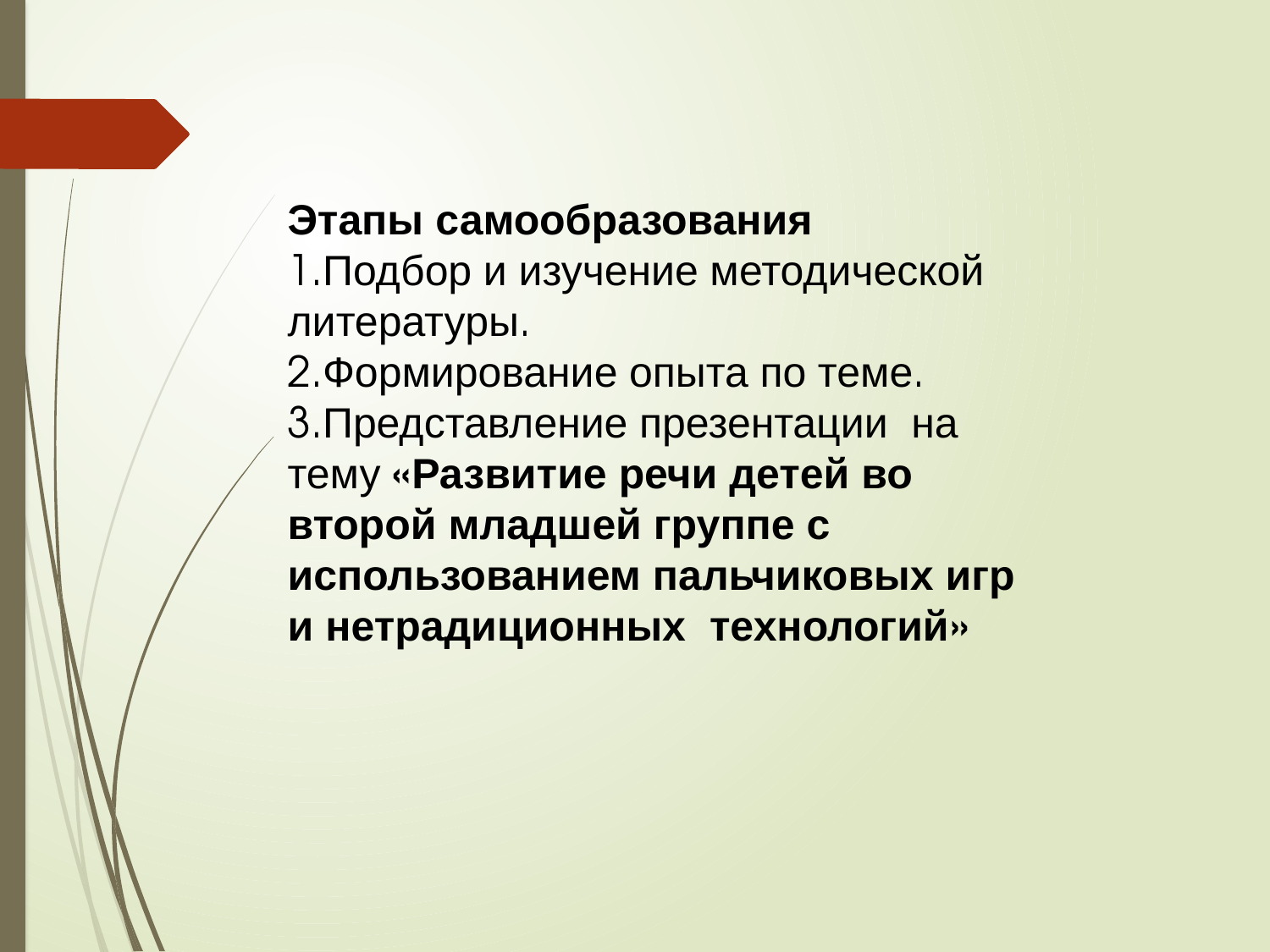

Этапы самообразования
1.Подбор и изучение методической литературы.
2.Формирование опыта по теме.
3.Представление презентации  на тему «Развитие речи детей во второй младшей группе с использованием пальчиковых игр и нетрадиционных  технологий»